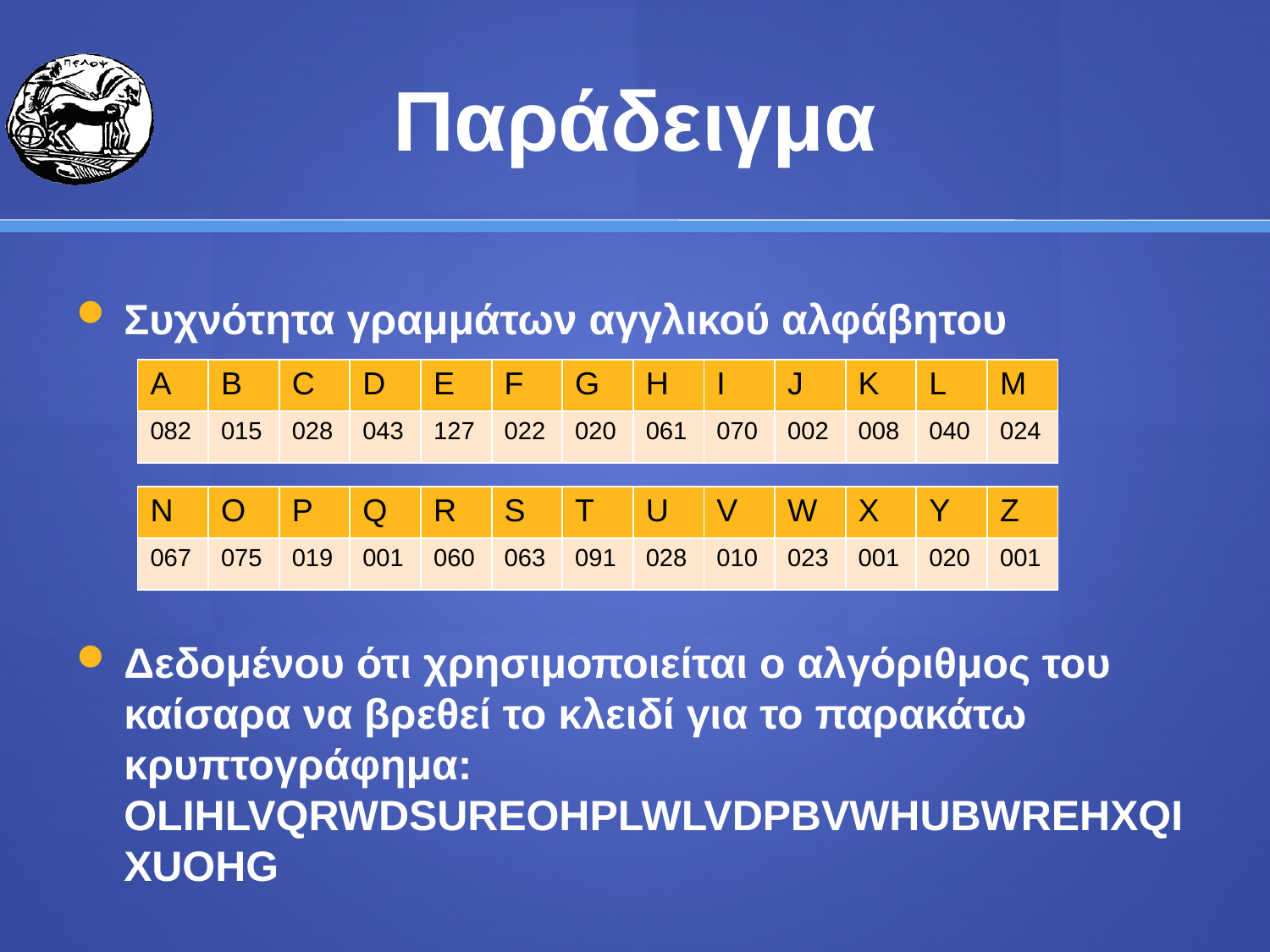

# Παράδειγμα
Συχνότητα γραμμάτων αγγλικού αλφάβητου

Δεδομένου ότι χρησιμοποιείται ο αλγόριθμος του καίσαρα να βρεθεί το κλειδί για το παρακάτω κρυπτογράφημα: OLIHLVQRWDSUREOHPLWLVDPBVWHUBWREHXQIXUOHG

| Α | Β | C | D | E | F | G | H | I | J | K | L | M |
| --- | --- | --- | --- | --- | --- | --- | --- | --- | --- | --- | --- | --- |
| 082 | 015 | 028 | 043 | 127 | 022 | 020 | 061 | 070 | 002 | 008 | 040 | 024 |
| N | O | P | Q | R | S | T | U | V | W | X | Y | Z |
| --- | --- | --- | --- | --- | --- | --- | --- | --- | --- | --- | --- | --- |
| 067 | 075 | 019 | 001 | 060 | 063 | 091 | 028 | 010 | 023 | 001 | 020 | 001 |